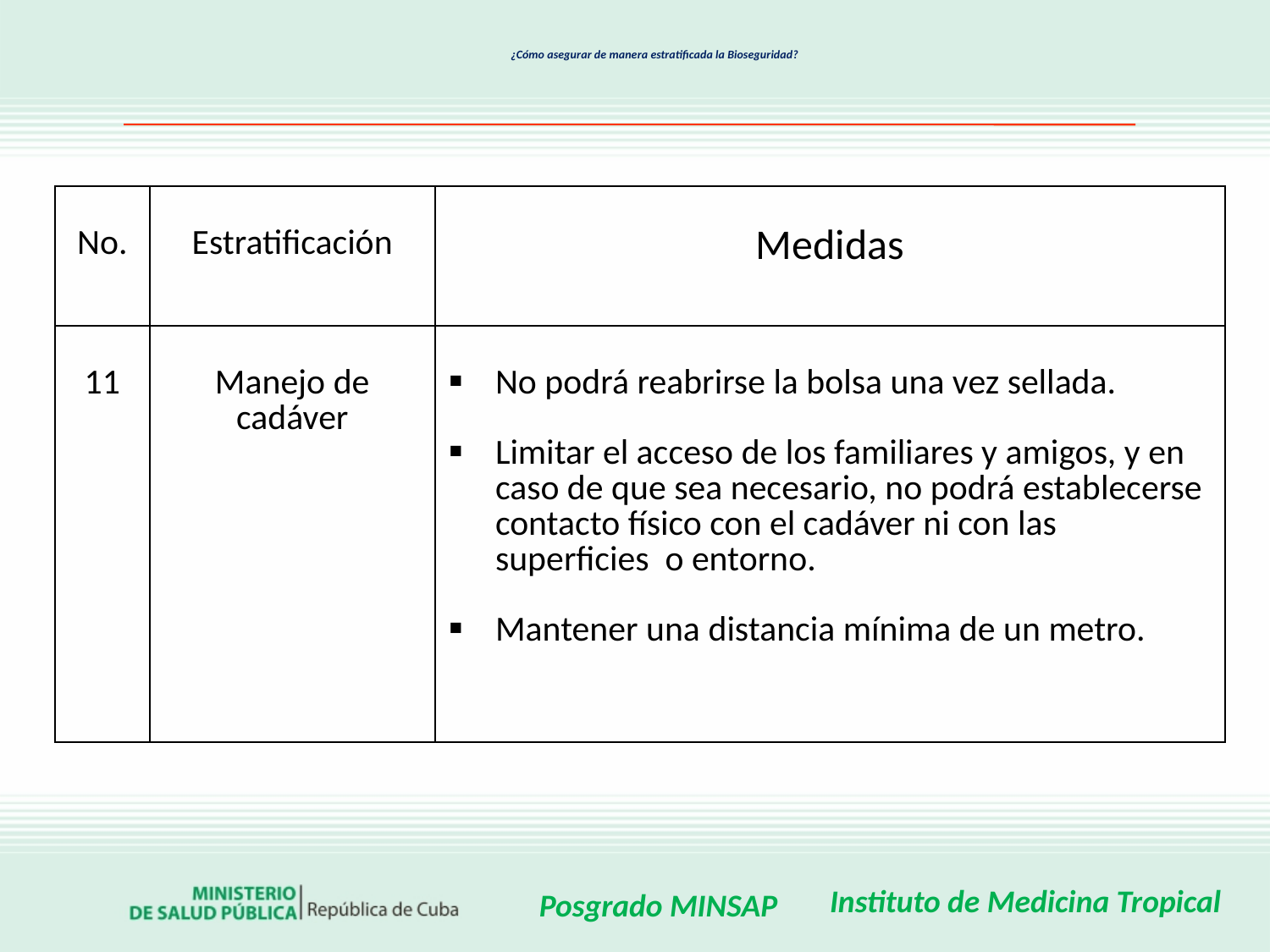

# ¿Cómo asegurar de manera estratificada la Bioseguridad?

| No. | Estratificación | Medidas |
| --- | --- | --- |
| 11 | Manejo de cadáver | No podrá reabrirse la bolsa una vez sellada. Limitar el acceso de los familiares y amigos, y en caso de que sea necesario, no podrá establecerse contacto físico con el cadáver ni con las superficies o entorno. Mantener una distancia mínima de un metro. |
Instituto de Medicina Tropical
Posgrado MINSAP